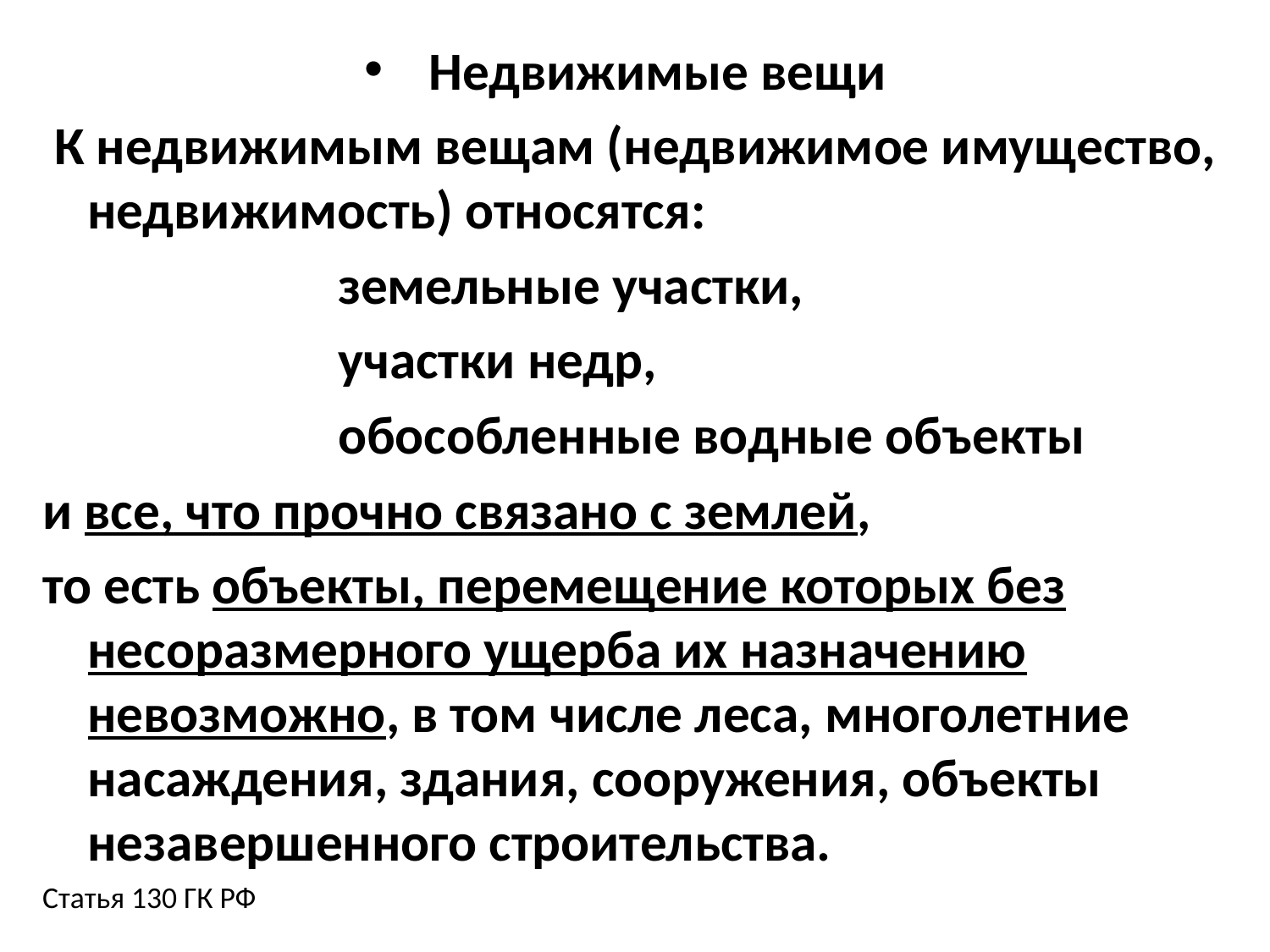

Недвижимые вещи
 К недвижимым вещам (недвижимое имущество, недвижимость) относятся:
земельные участки,
участки недр,
обособленные водные объекты
и все, что прочно связано с землей,
то есть объекты, перемещение которых без несоразмерного ущерба их назначению невозможно, в том числе леса, многолетние насаждения, здания, сооружения, объекты незавершенного строительства.
Статья 130 ГК РФ